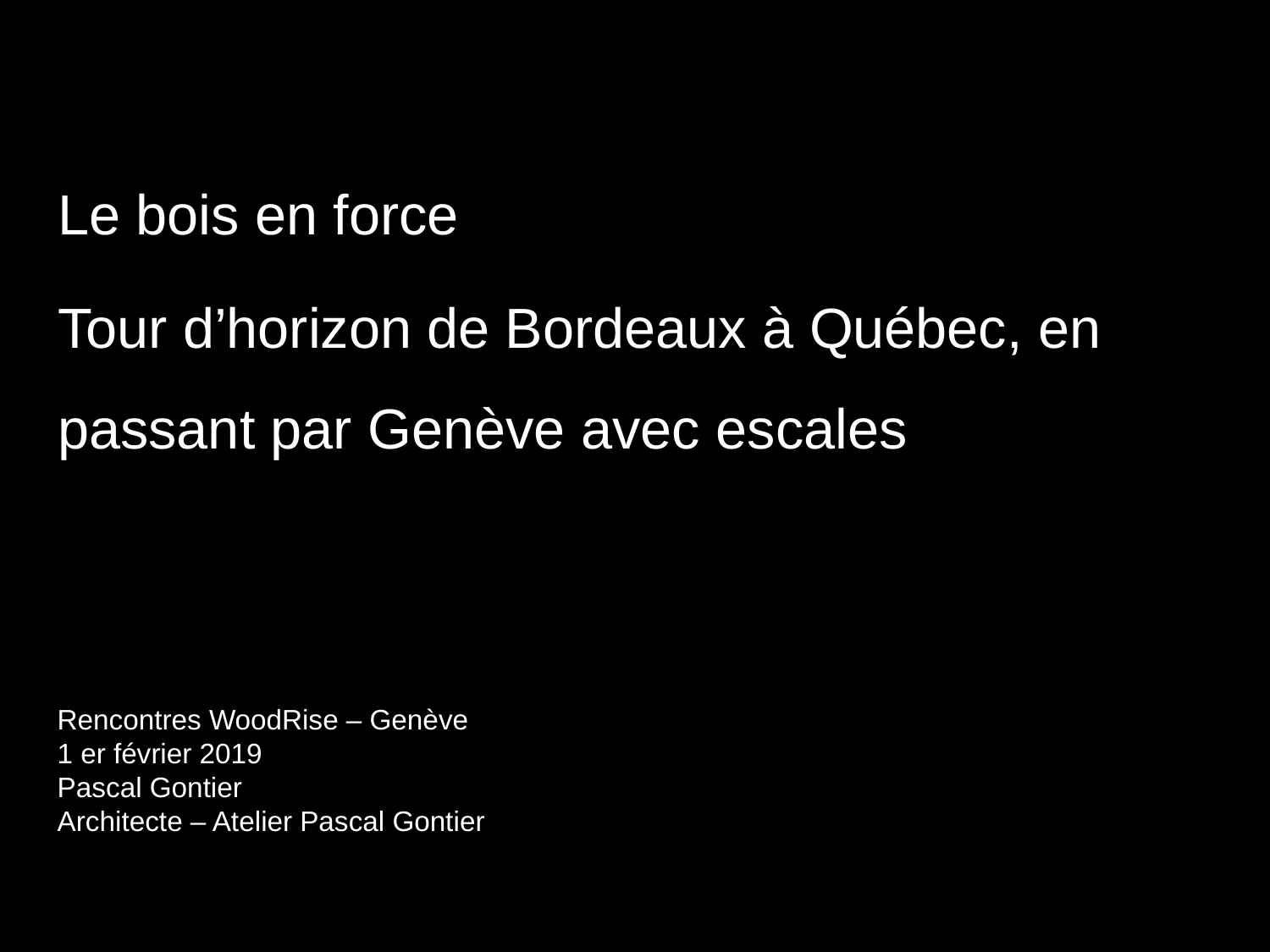

Le bois en force
Tour d’horizon de Bordeaux à Québec, en passant par Genève avec escales

Rencontres WoodRise – Genève
1 er février 2019
Pascal Gontier
Architecte – Atelier Pascal Gontier